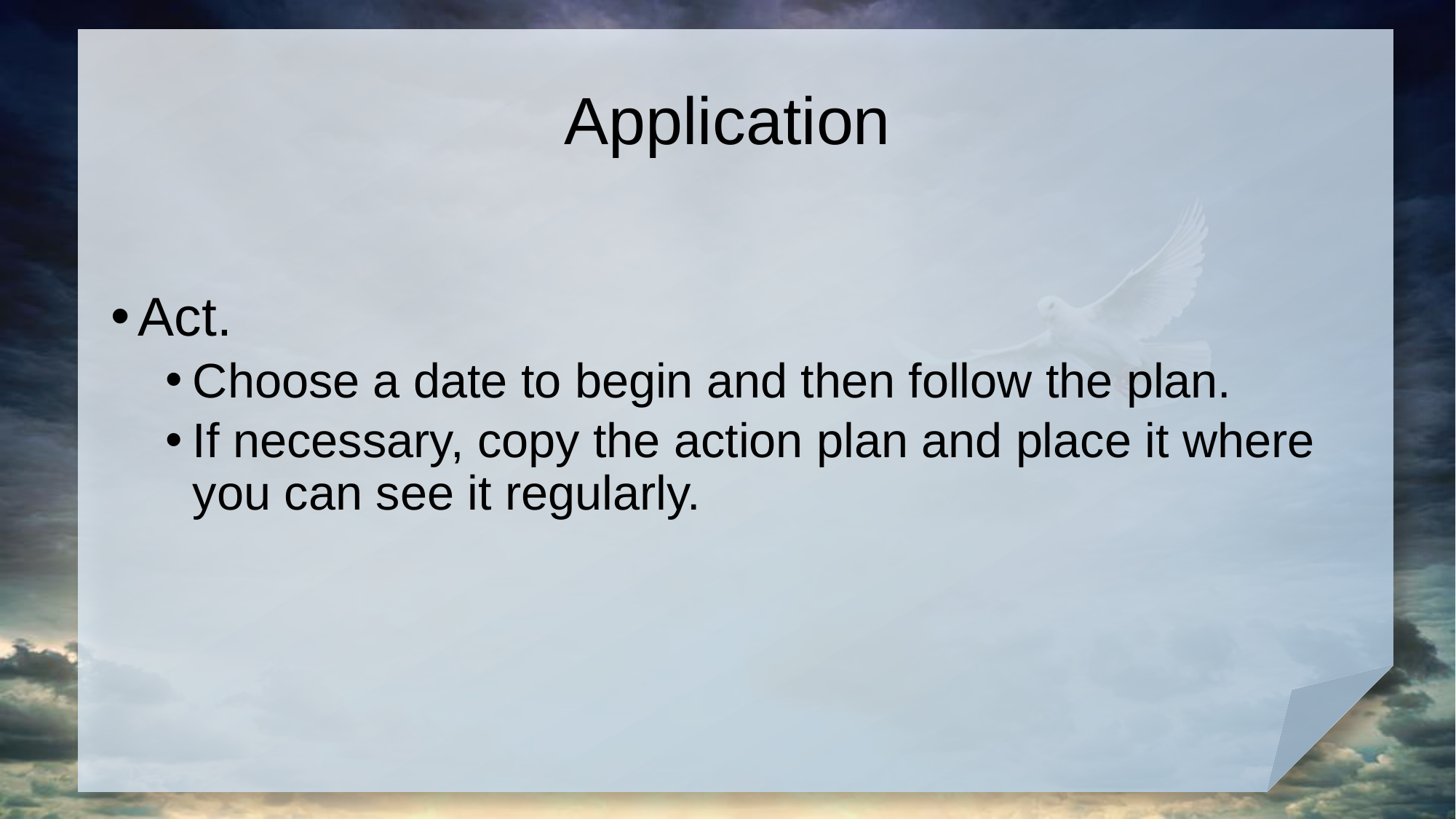

# Application
Act.
Choose a date to begin and then follow the plan.
If necessary, copy the action plan and place it where you can see it regularly.